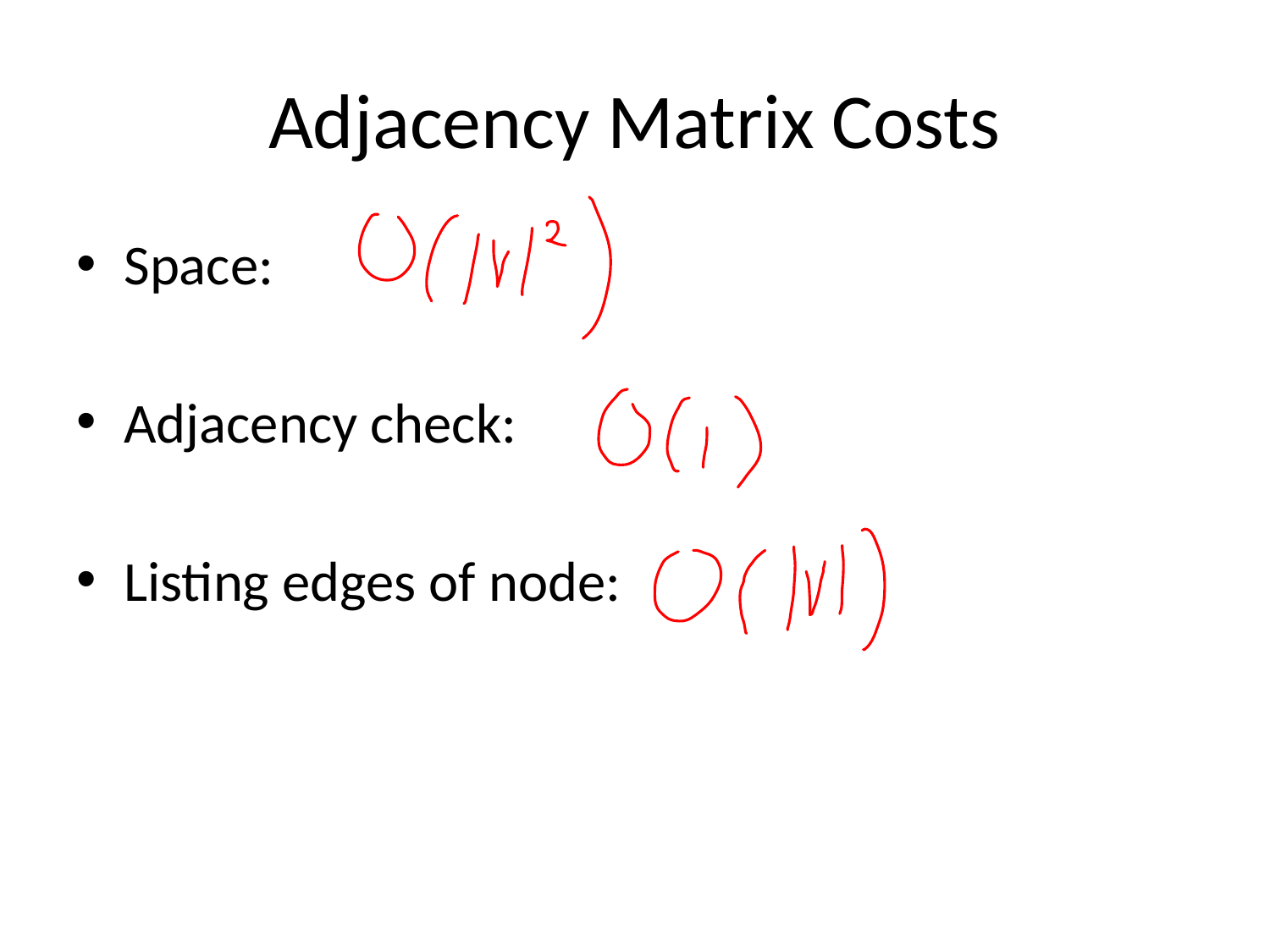

# Adjacency Matrix Costs
Space:

Adjacency check:

Listing edges of node: